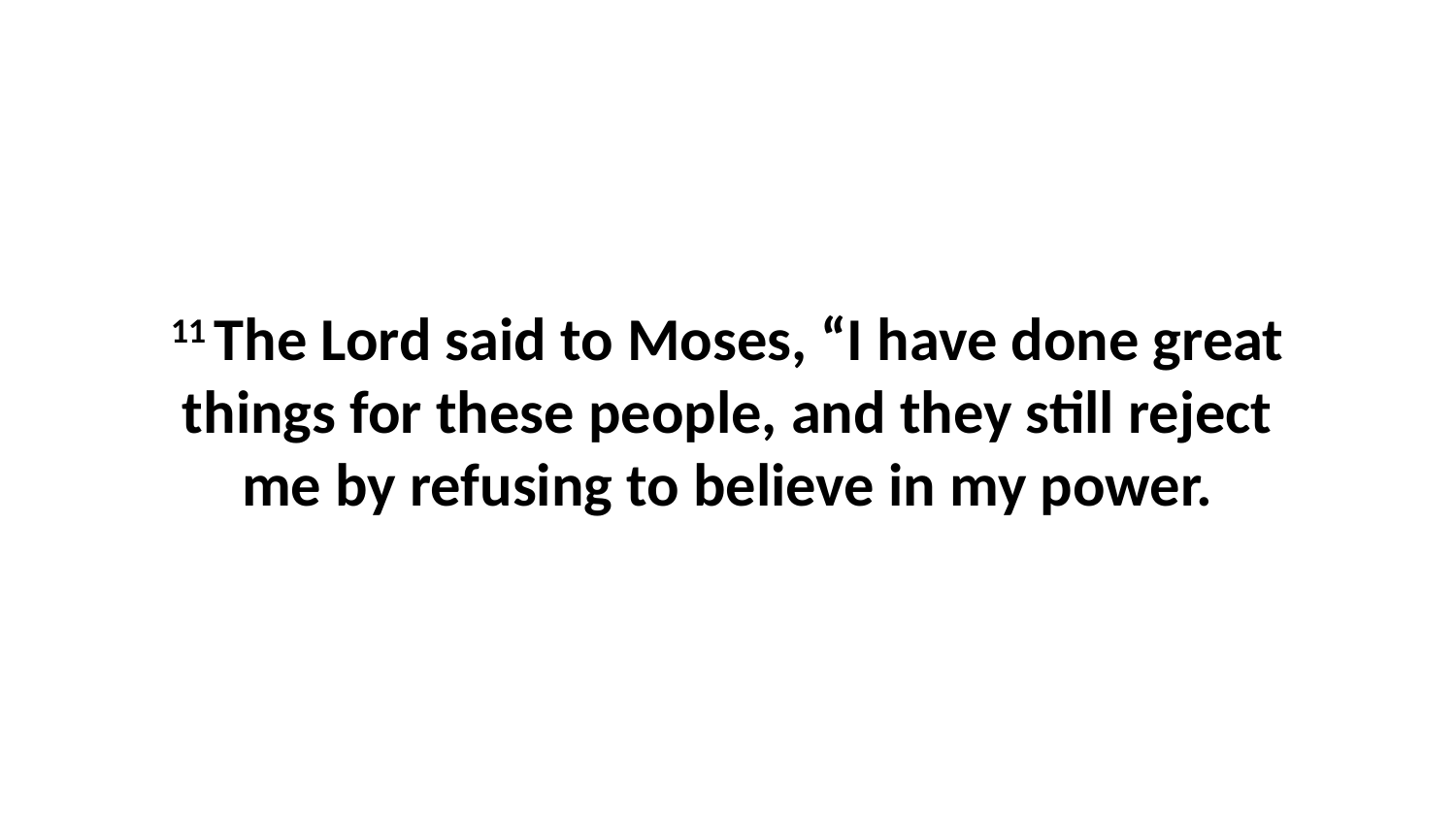

11 The Lord said to Moses, “I have done great things for these people, and they still reject me by refusing to believe in my power.